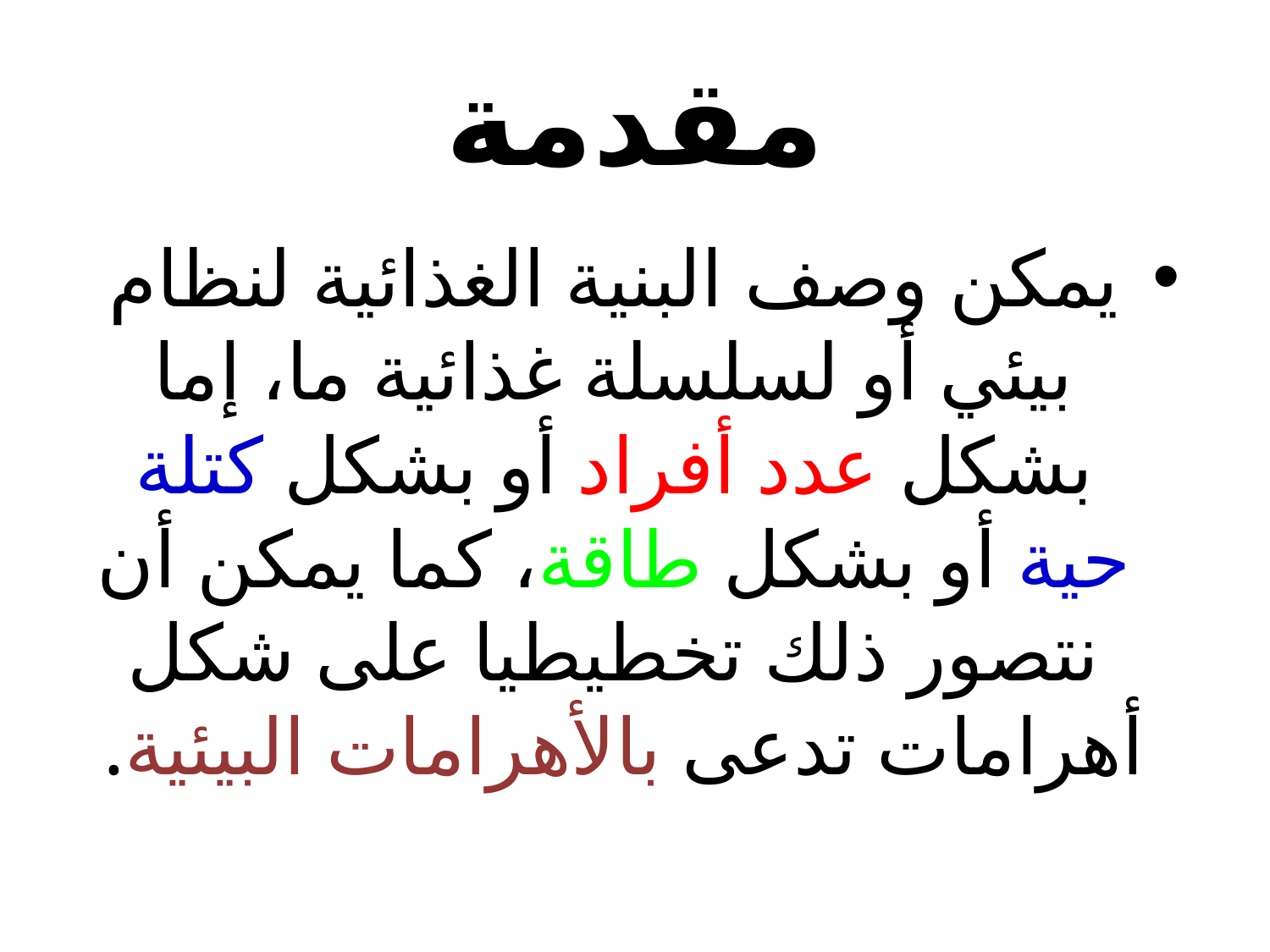

# مقدمة
يمكن وصف البنية الغذائية لنظام بيئي أو لسلسلة غذائية ما، إما بشكل عدد أفراد أو بشكل كتلة حية أو بشكل طاقة، كما يمكن أن نتصور ذلك تخطيطيا على شكل أهرامات تدعى بالأهرامات البيئية.